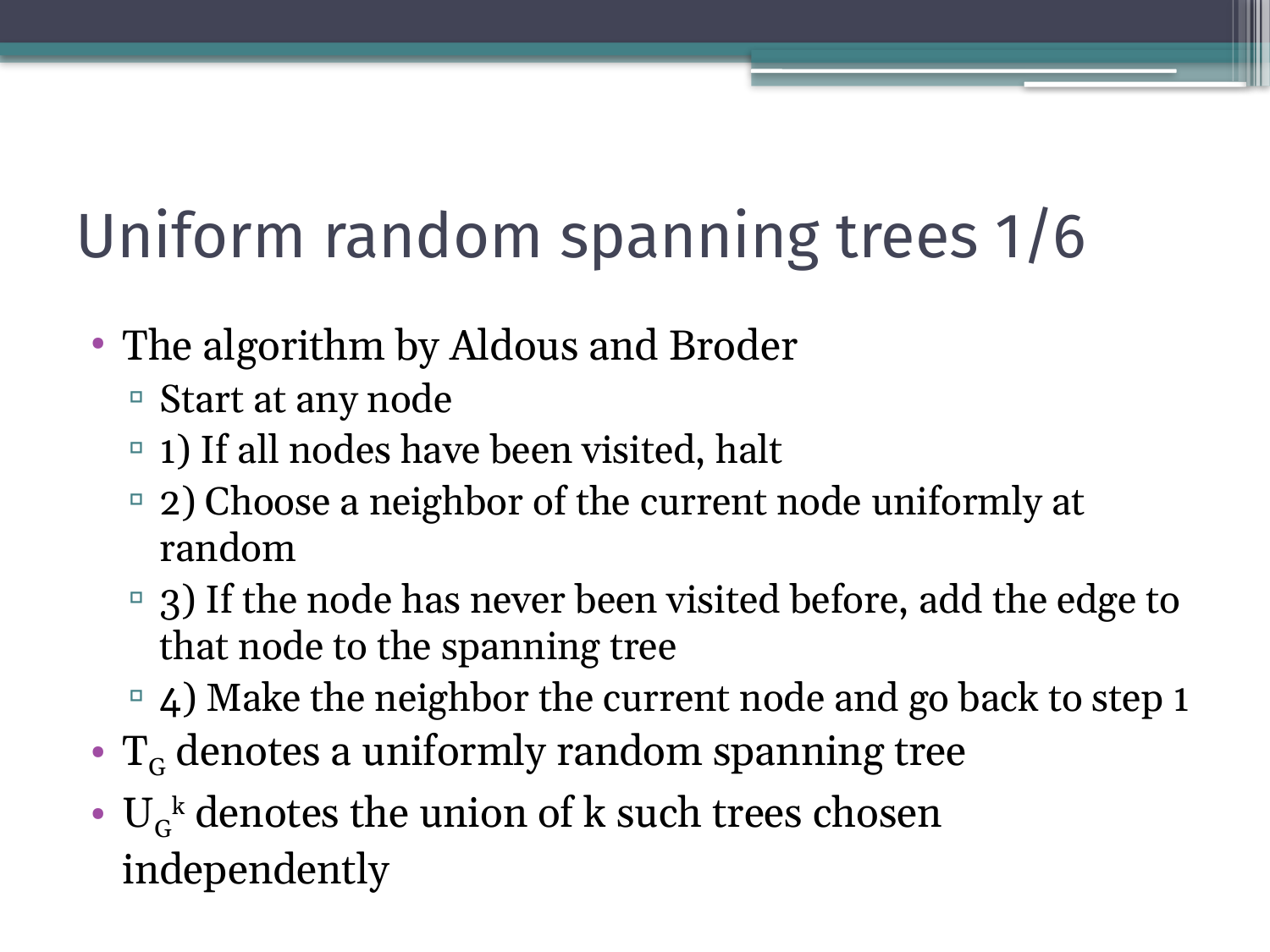

# Uniform random spanning trees 1/6
The algorithm by Aldous and Broder
Start at any node
1) If all nodes have been visited, halt
2) Choose a neighbor of the current node uniformly at random
3) If the node has never been visited before, add the edge to that node to the spanning tree
4) Make the neighbor the current node and go back to step 1
TG denotes a uniformly random spanning tree
UGk denotes the union of k such trees chosen independently